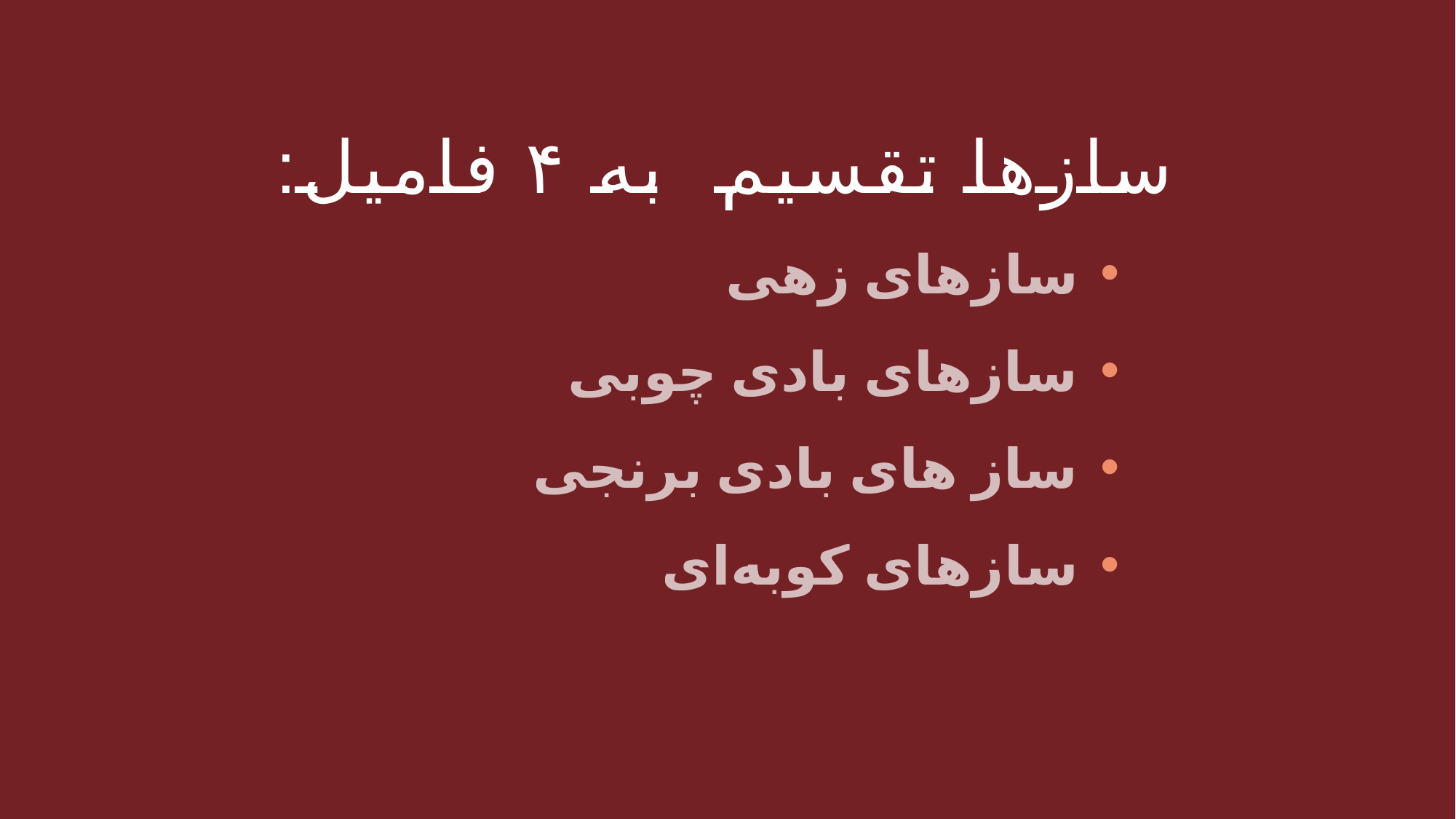

# سازها تقسیم  به ۴ فاميل:
سازهای زهی
سازهای بادی چوبی
ساز های بادی برنجی
سازهای کوبه‌ای